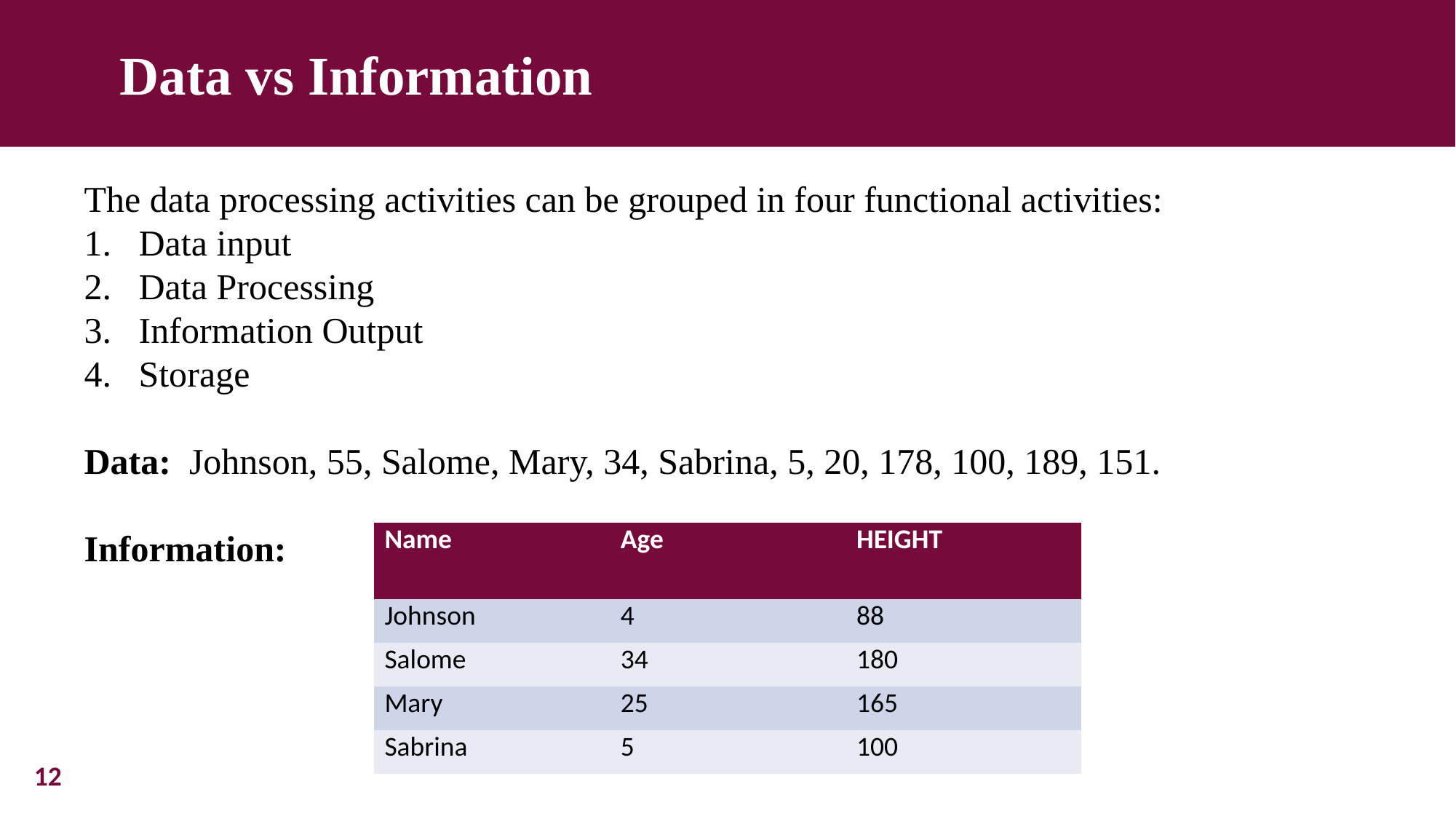

Data vs Information
The data processing activities can be grouped in four functional activities:
Data input
Data Processing
Information Output
Storage

Data:  Johnson, 55, Salome, Mary, 34, Sabrina, 5, 20, 178, 100, 189, 151.

Information:

| Name | Age | HEIGHT |
| --- | --- | --- |
| Johnson | 4 | 88 |
| Salome | 34 | 180 |
| Mary | 25 | 165 |
| Sabrina | 5 | 100 |
12